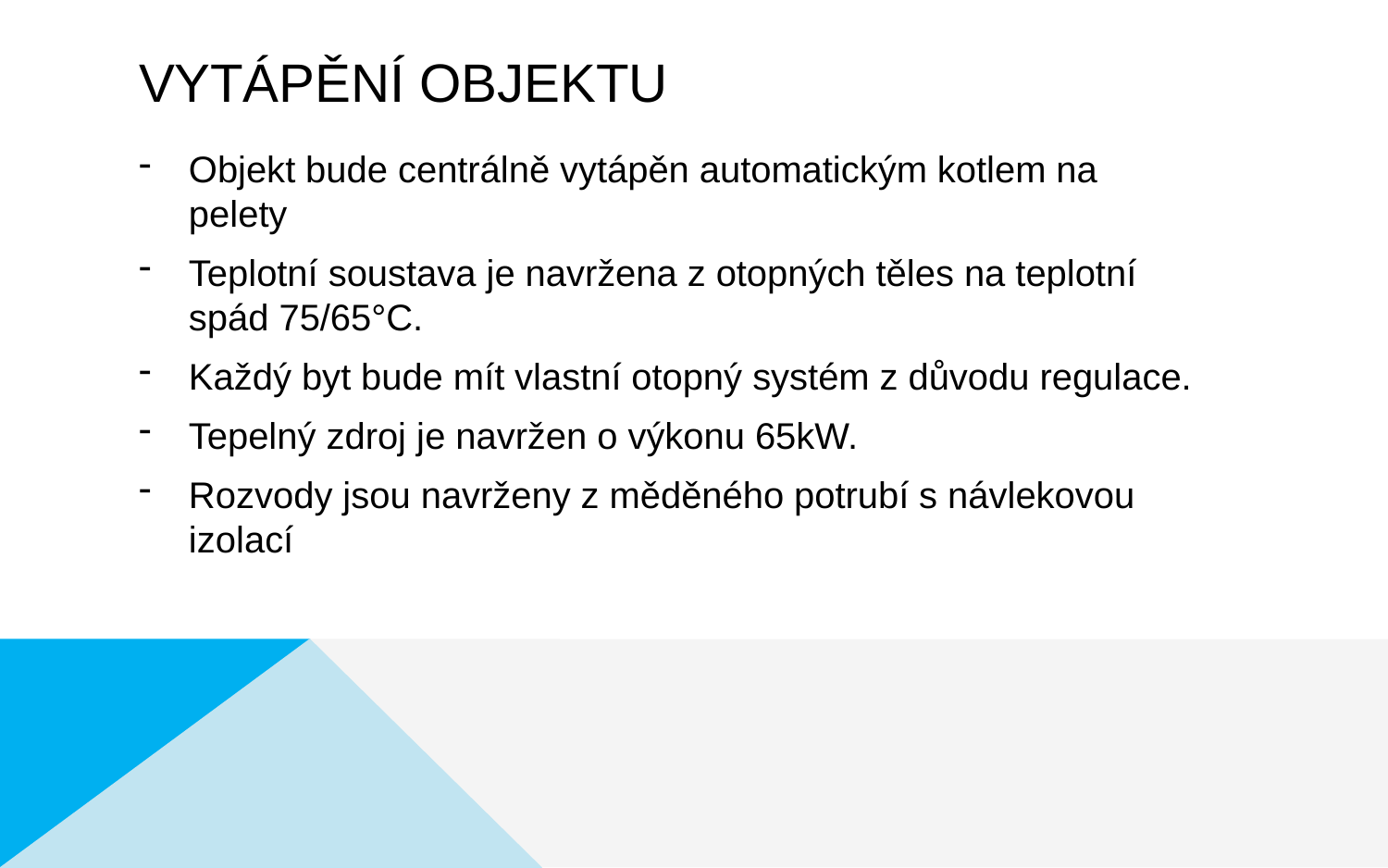

# Vytápění objektu
Objekt bude centrálně vytápěn automatickým kotlem na pelety
Teplotní soustava je navržena z otopných těles na teplotní spád 75/65°C.
Každý byt bude mít vlastní otopný systém z důvodu regulace.
Tepelný zdroj je navržen o výkonu 65kW.
Rozvody jsou navrženy z měděného potrubí s návlekovou izolací